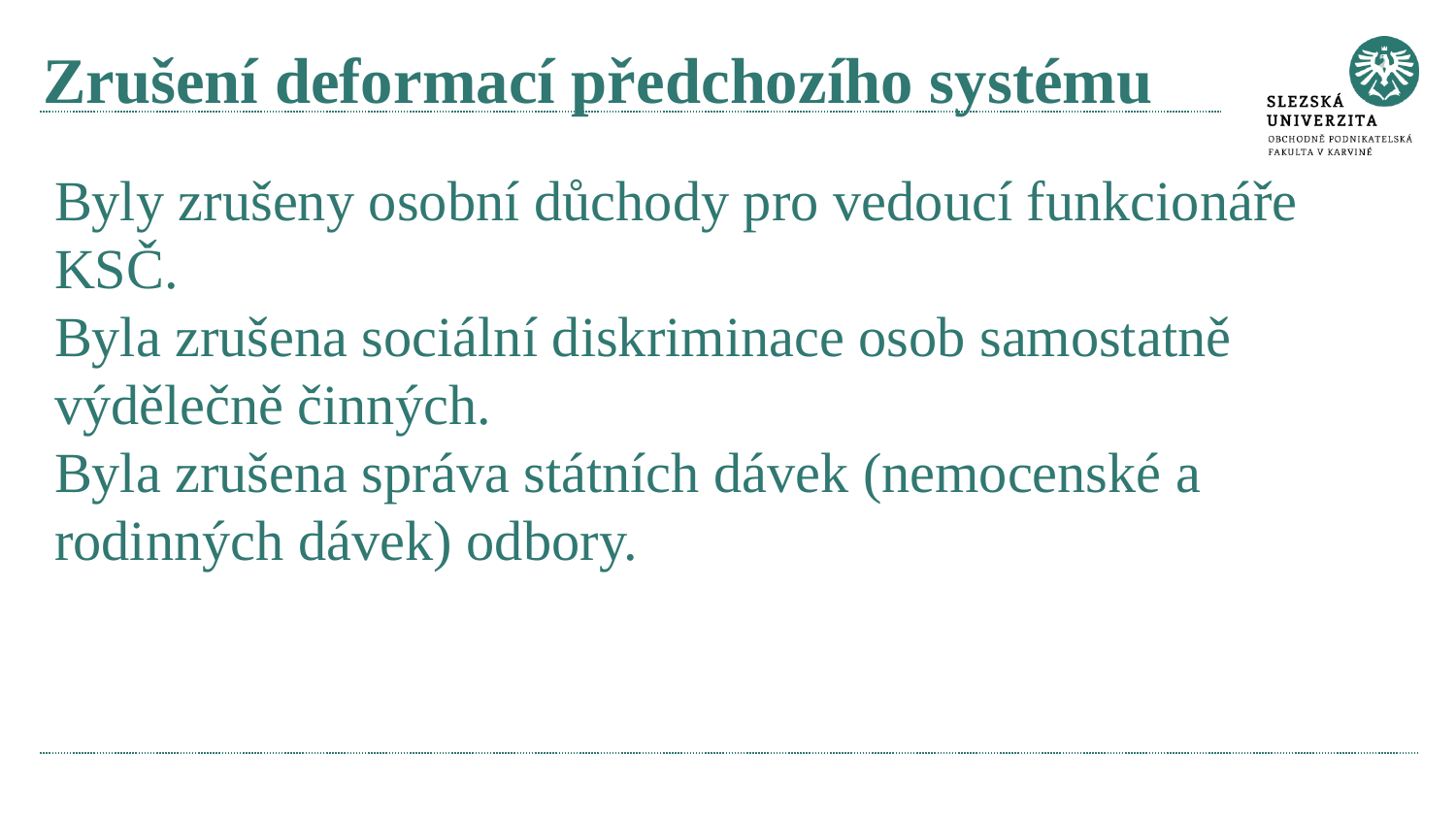

# Zrušení deformací předchozího systému
Byly zrušeny osobní důchody pro vedoucí funkcionáře KSČ.
Byla zrušena sociální diskriminace osob samostatně výdělečně činných.
Byla zrušena správa státních dávek (nemocenské a rodinných dávek) odbory.